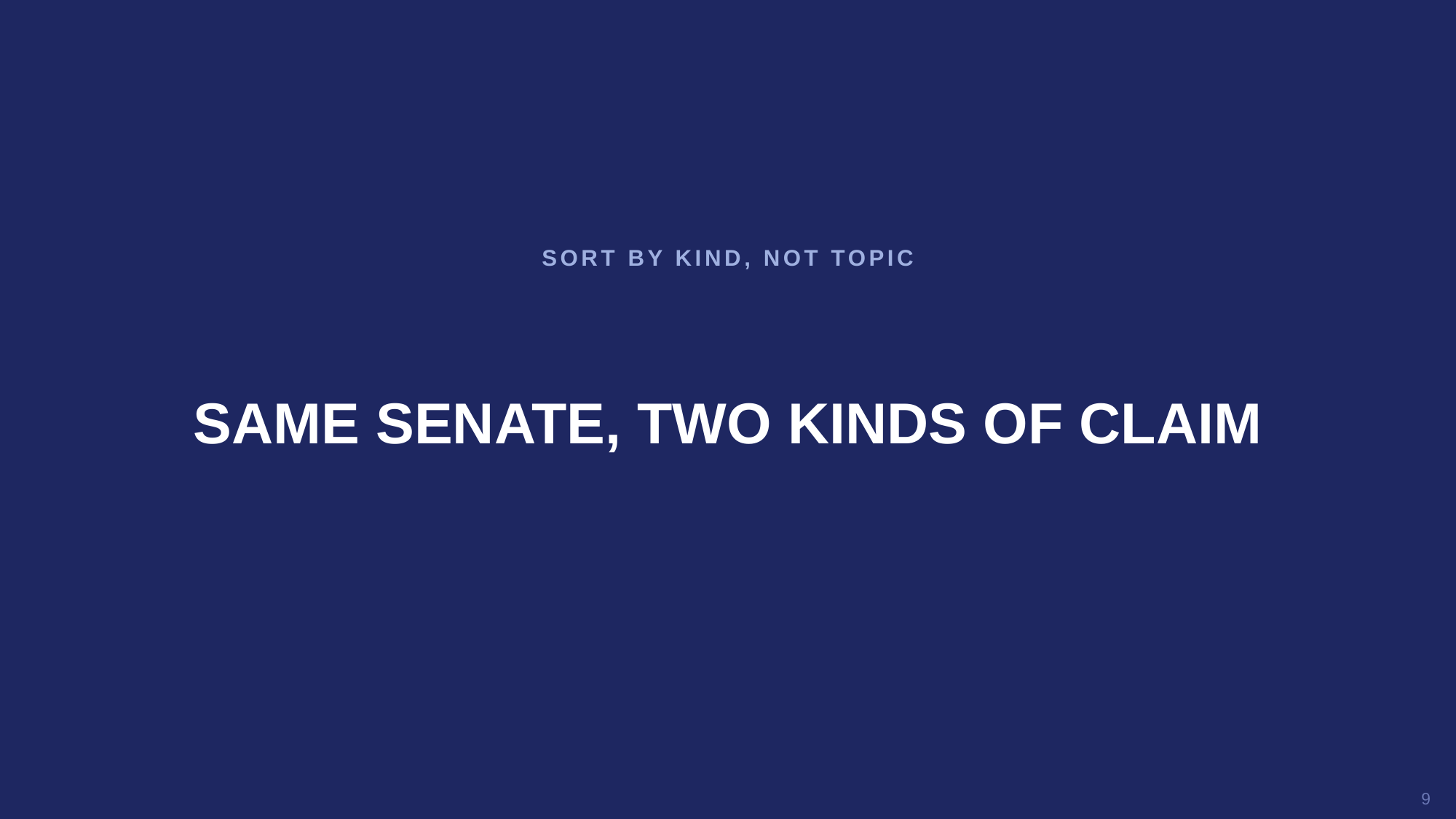

SORT BY KIND, NOT TOPIC
SAME SENATE, TWO KINDS OF CLAIM
9